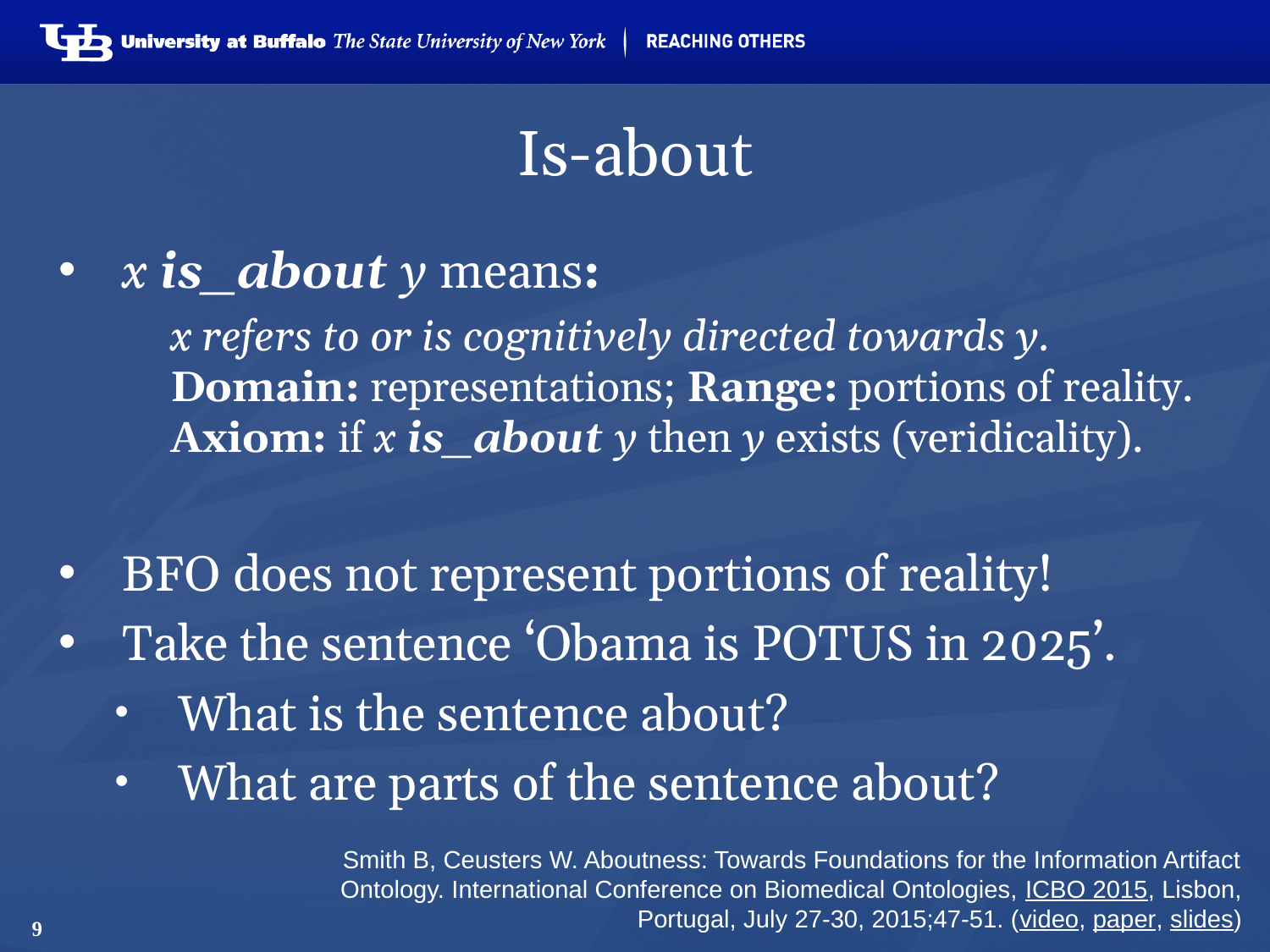

# Is-about
x is_about y means:
x refers to or is cognitively directed towards y. Domain: representations; Range: portions of reality. Axiom: if x is_about y then y exists (veridicality).

BFO does not represent portions of reality!
Take the sentence ‘Obama is POTUS in 2025’.
What is the sentence about?
What are parts of the sentence about?
Smith B, Ceusters W. Aboutness: Towards Foundations for the Information Artifact Ontology. International Conference on Biomedical Ontologies, ICBO 2015, Lisbon, Portugal, July 27-30, 2015;47-51. (video, paper, slides)
9